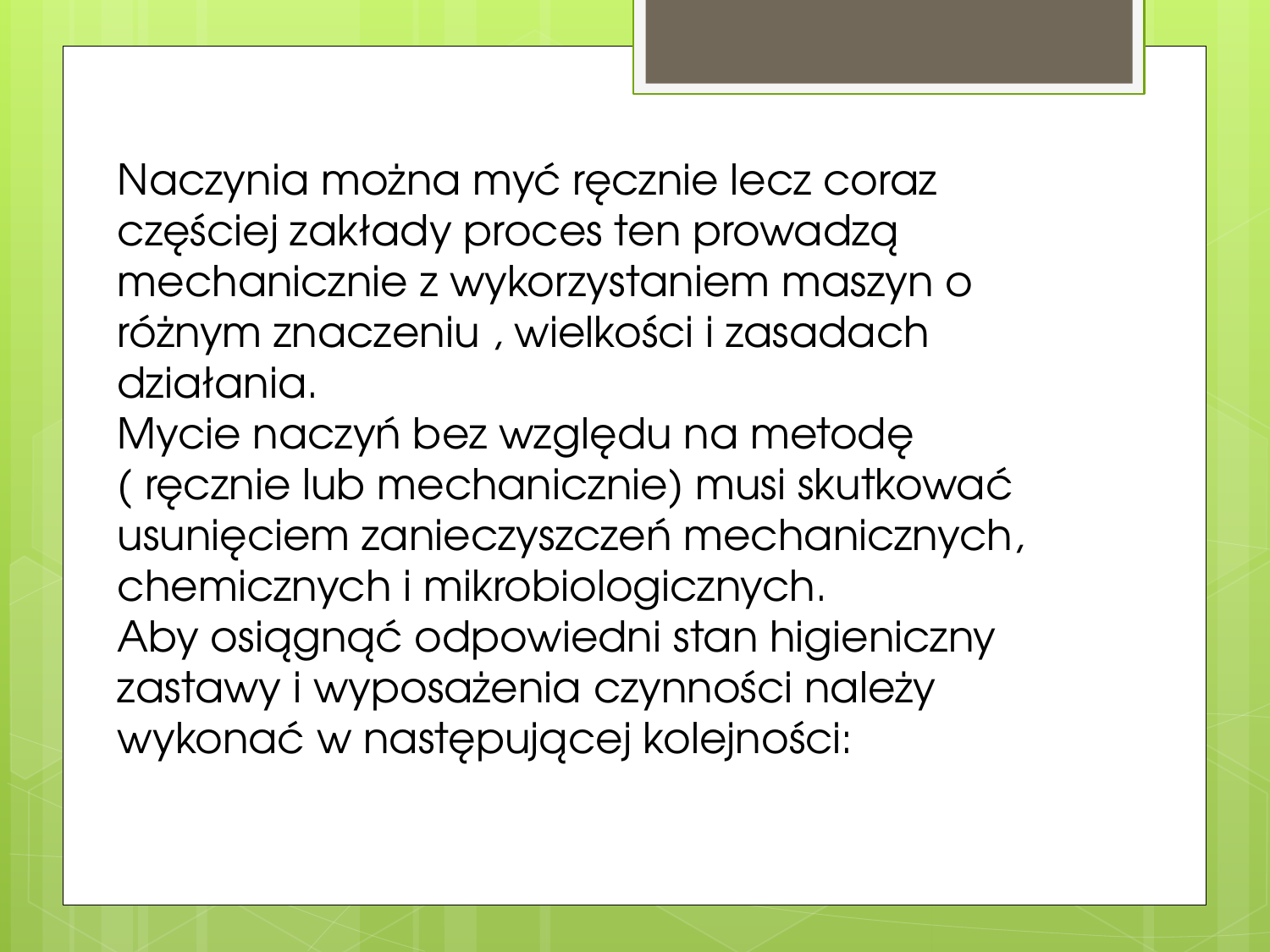

Naczynia można myć ręcznie lecz coraz częściej zakłady proces ten prowadzą mechanicznie z wykorzystaniem maszyn o różnym znaczeniu , wielkości i zasadach działania.
Mycie naczyń bez względu na metodę ( ręcznie lub mechanicznie) musi skutkować usunięciem zanieczyszczeń mechanicznych, chemicznych i mikrobiologicznych.
Aby osiągnąć odpowiedni stan higieniczny zastawy i wyposażenia czynności należy wykonać w następującej kolejności: